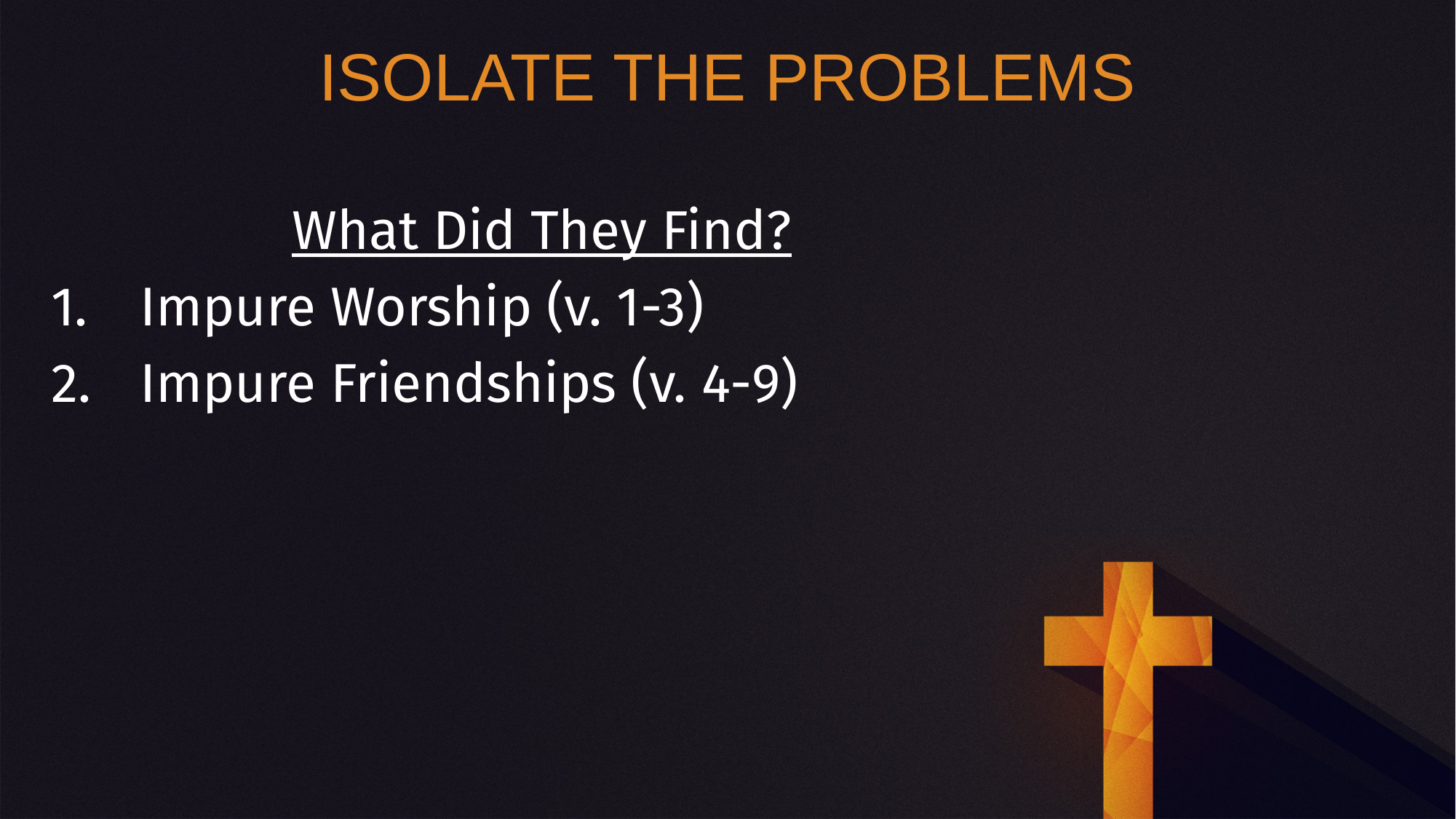

ISOLATE THE PROBLEMS
What Did They Find?
Impure Worship (v. 1-3)
Impure Friendships (v. 4-9)